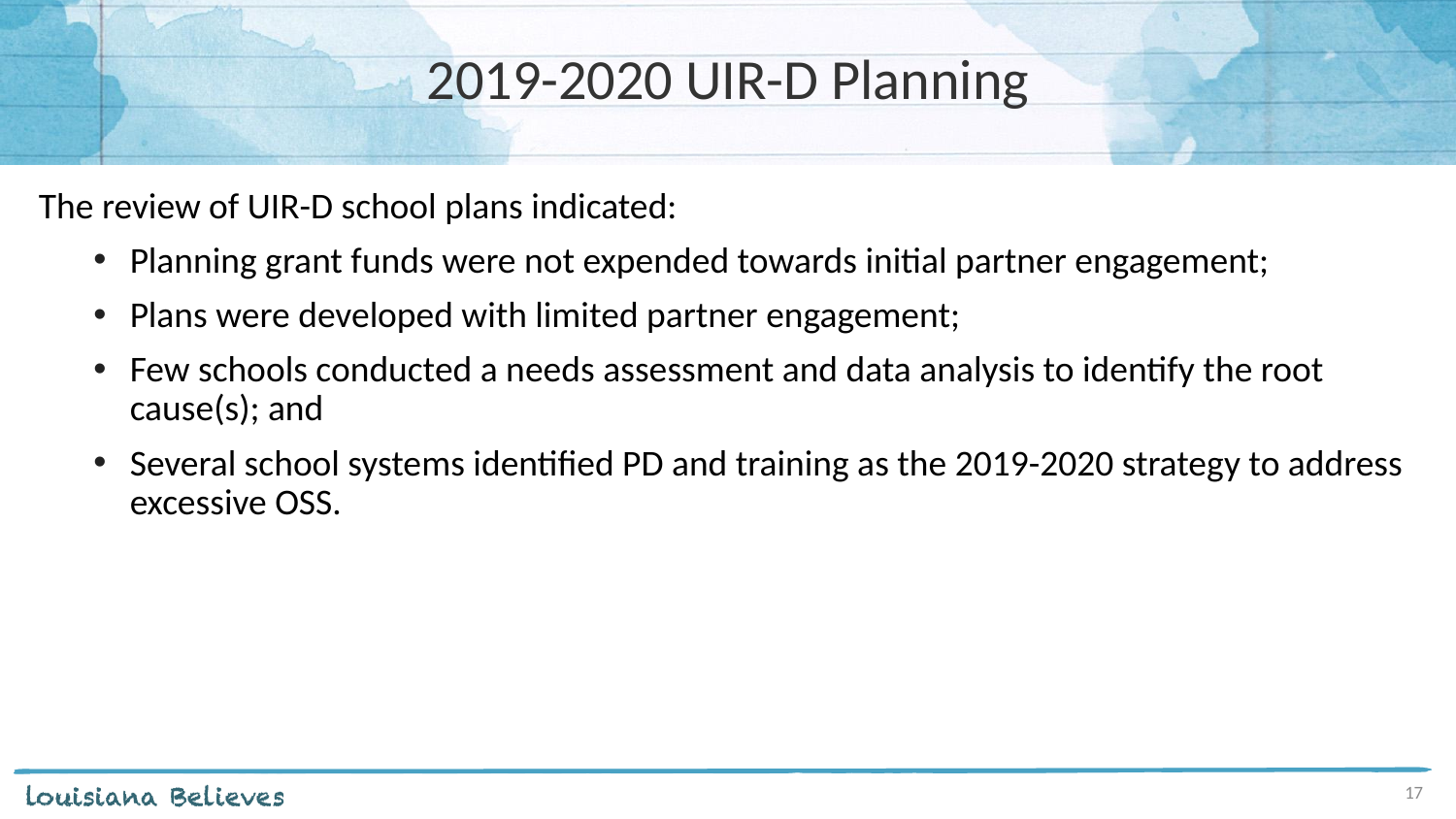

# 2019-2020 UIR-D Planning
The review of UIR-D school plans indicated:
Planning grant funds were not expended towards initial partner engagement;
Plans were developed with limited partner engagement;
Few schools conducted a needs assessment and data analysis to identify the root cause(s); and
Several school systems identified PD and training as the 2019-2020 strategy to address excessive OSS.